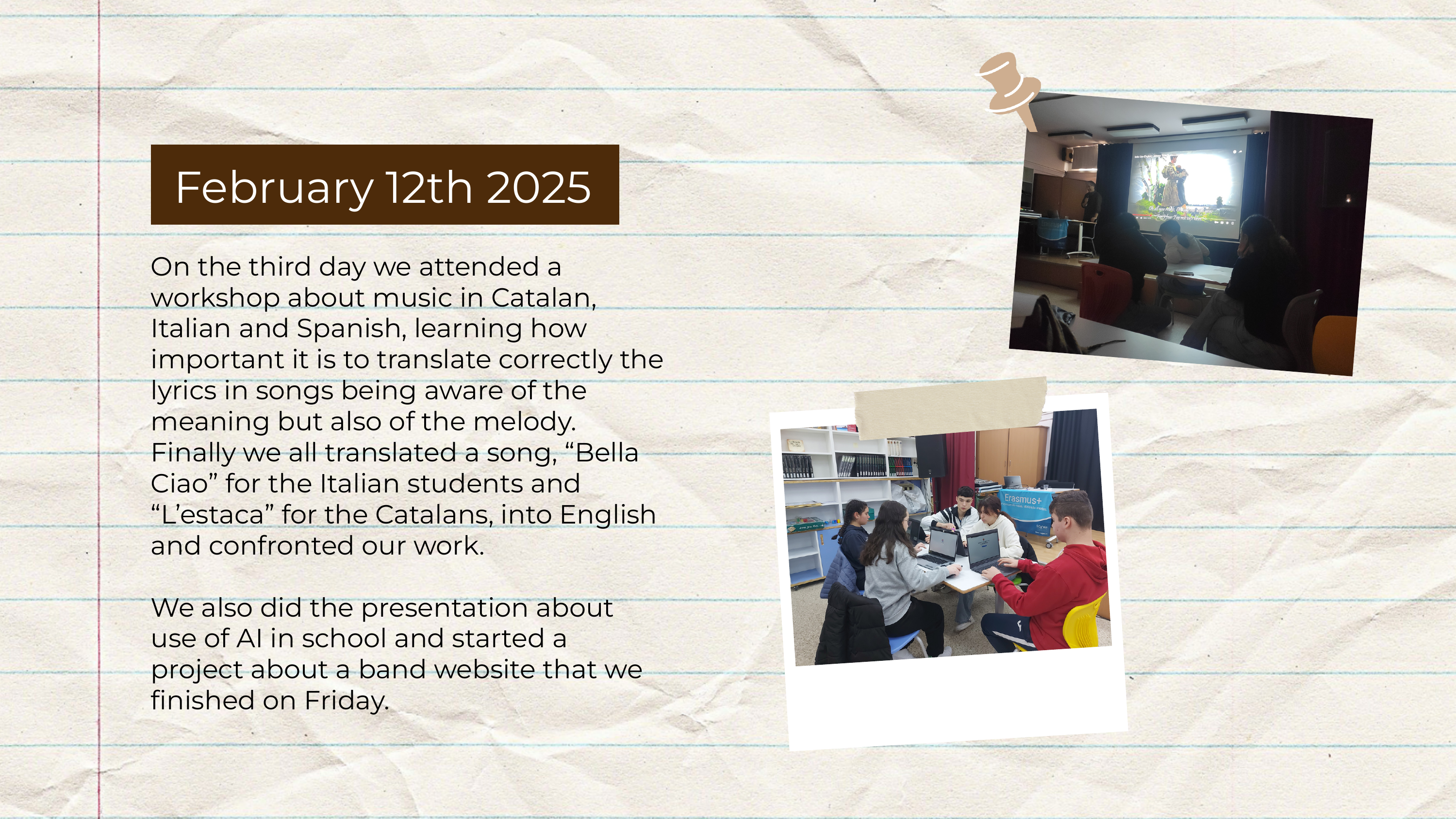

February 12th 2025
On the third day we attended a workshop about music in Catalan, Italian and Spanish, learning how important it is to translate correctly the lyrics in songs being aware of the meaning but also of the melody.
Finally we all translated a song, “Bella Ciao” for the Italian students and “L’estaca” for the Catalans, into English and confronted our work.

We also did the presentation about use of AI in school and started a project about a band website that we finished on Friday.